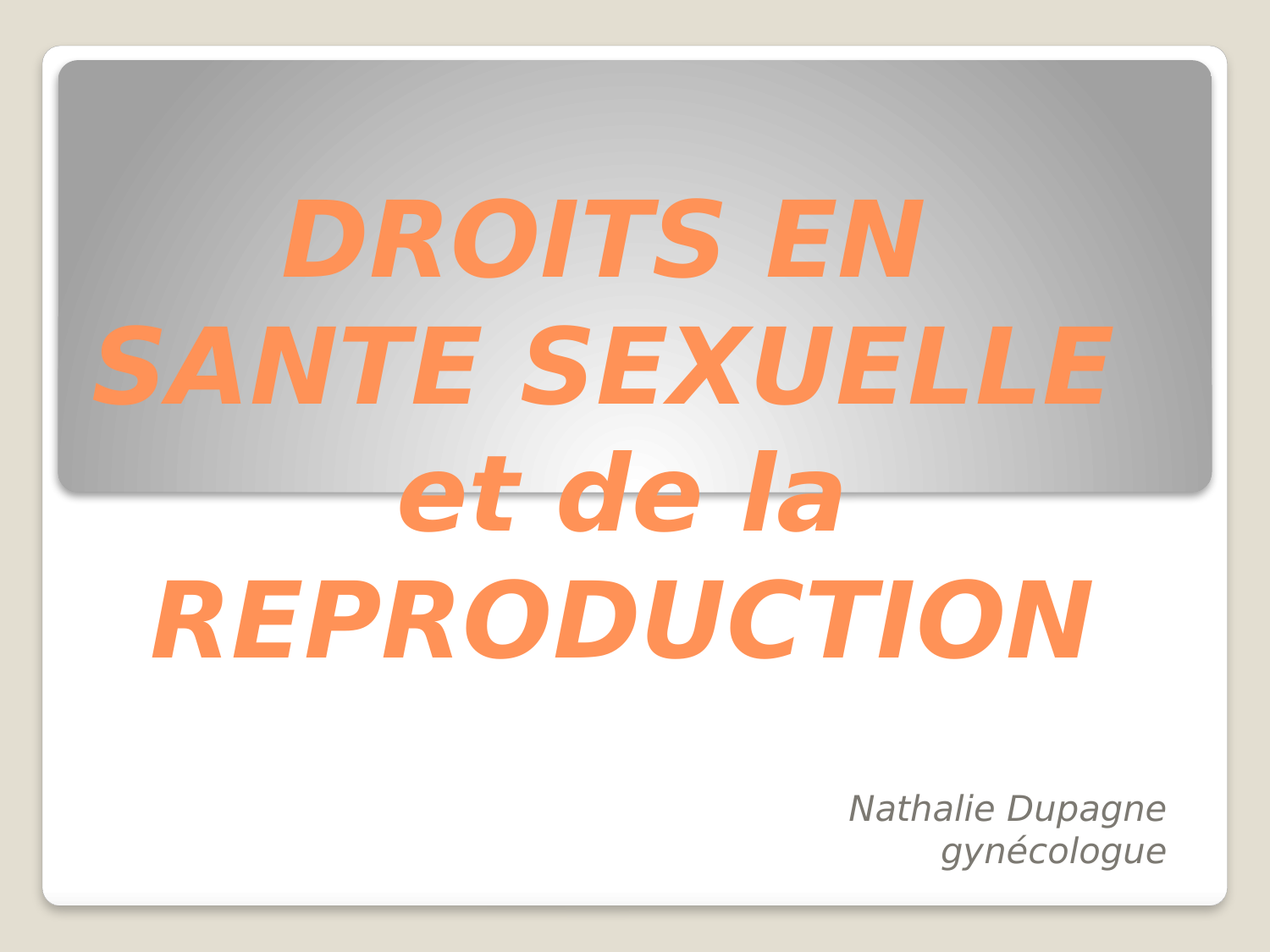

# DROITS EN SANTE SEXUELLE et de la REPRODUCTION
Nathalie Dupagne
gynécologue